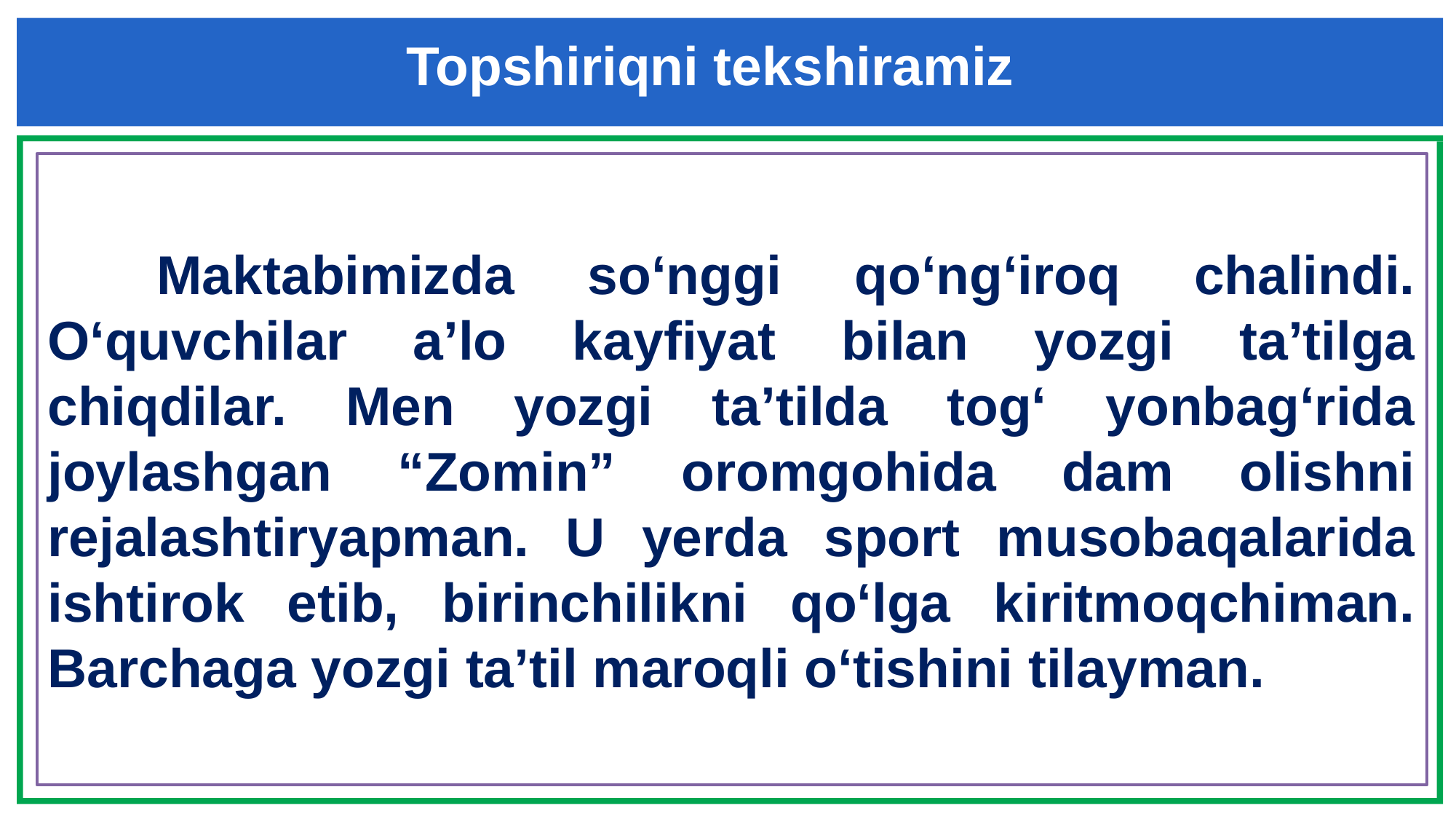

Topshiriqni tekshiramiz
	Maktabimizda so‘nggi qo‘ng‘iroq chalindi. O‘quvchilar a’lo kayfiyat bilan yozgi ta’tilga chiqdilar. Men yozgi ta’tilda tog‘ yonbag‘rida joylashgan “Zomin” oromgohida dam olishni rejalashtiryapman. U yerda sport musobaqalarida ishtirok etib, birinchilikni qo‘lga kiritmoqchiman. Barchaga yozgi ta’til maroqli o‘tishini tilayman.